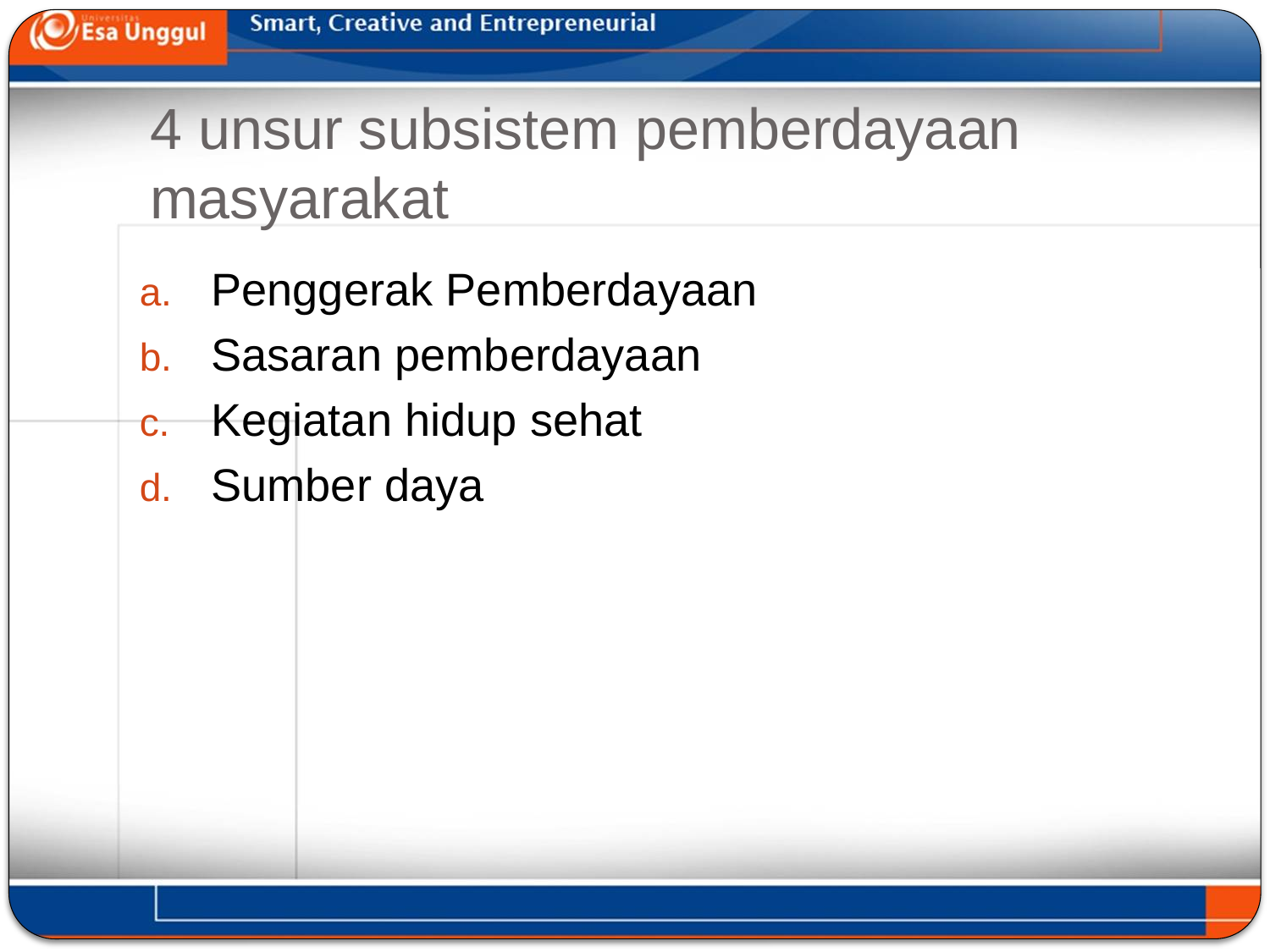

# 4 unsur subsistem pemberdayaan masyarakat
Penggerak Pemberdayaan
Sasaran pemberdayaan
Kegiatan hidup sehat
Sumber daya